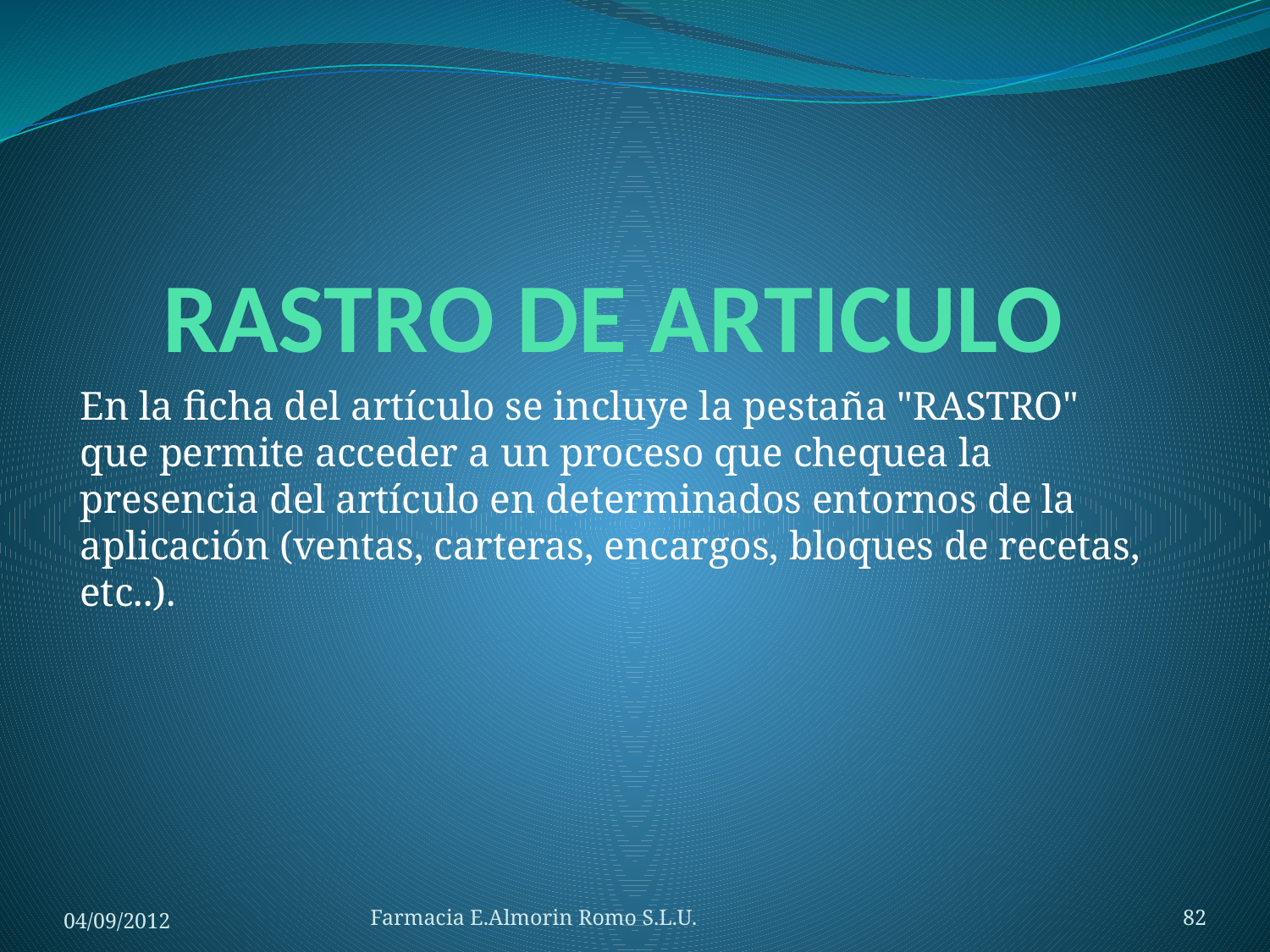

# RASTRO DE ARTICULO
En la ficha del artículo se incluye la pestaña "RASTRO" que permite acceder a un proceso que chequea la presencia del artículo en determinados entornos de la aplicación (ventas, carteras, encargos, bloques de recetas, etc..).
04/09/2012
Farmacia E.Almorin Romo S.L.U.
82